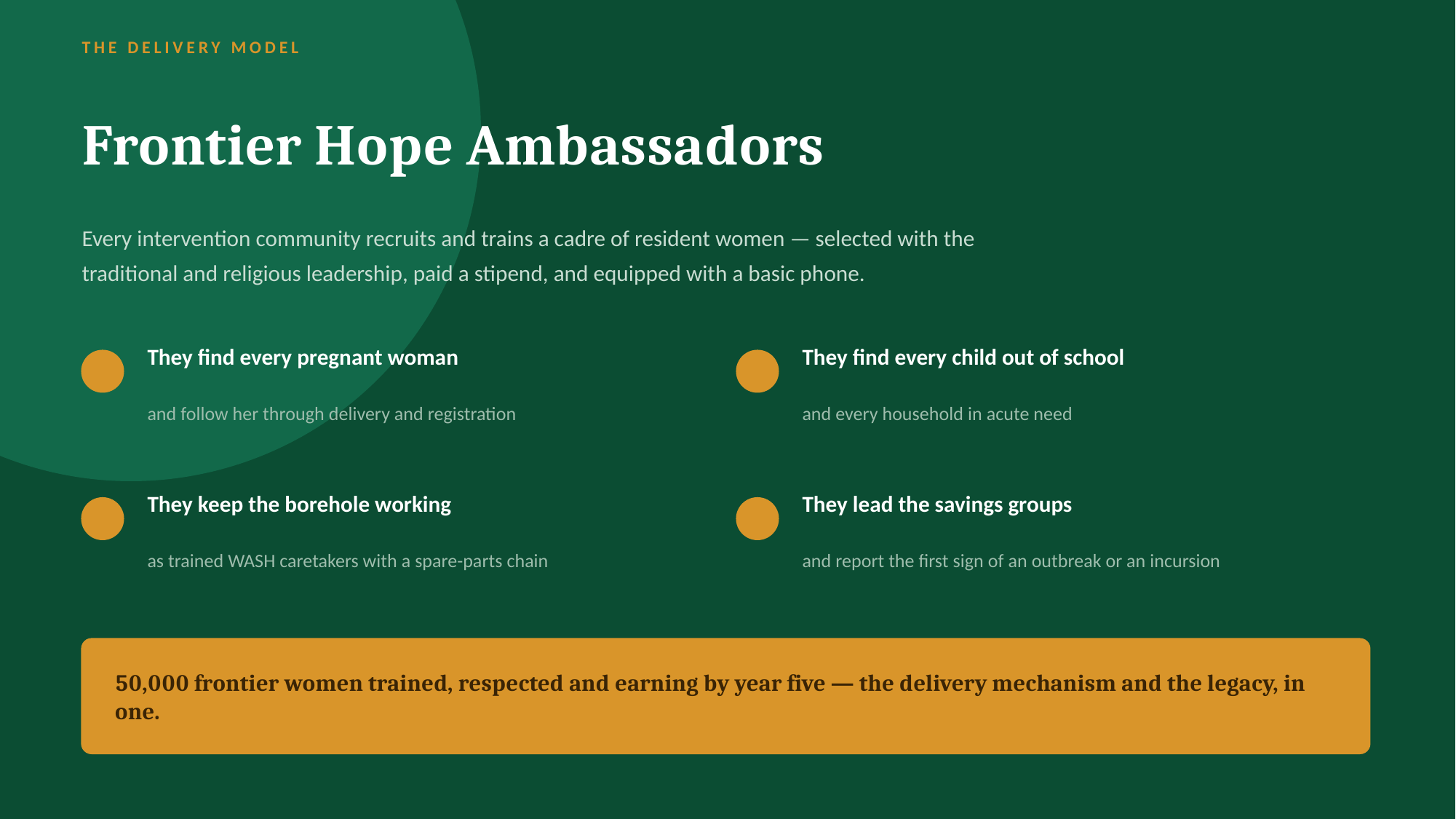

THE DELIVERY MODEL
Frontier Hope Ambassadors
Every intervention community recruits and trains a cadre of resident women — selected with the traditional and religious leadership, paid a stipend, and equipped with a basic phone.
They find every pregnant woman
They find every child out of school

and follow her through delivery and registration
and every household in acute need
They keep the borehole working
They lead the savings groups

as trained WASH caretakers with a spare-parts chain
and report the first sign of an outbreak or an incursion

50,000 frontier women trained, respected and earning by year five — the delivery mechanism and the legacy, in one.